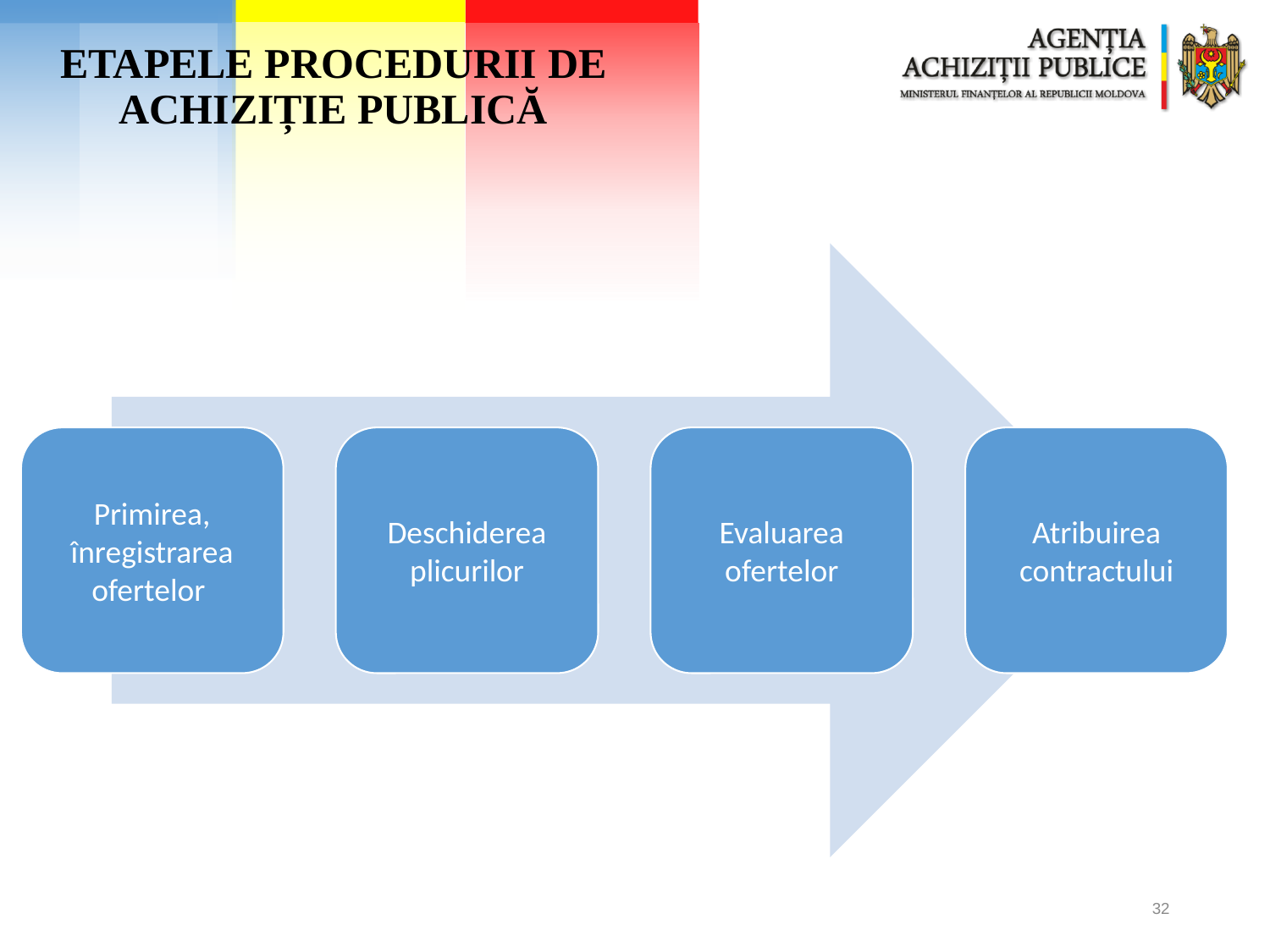

# ETAPELE PROCEDURII DE ACHIZIȚIE PUBLICĂ
Primirea, înregistrarea ofertelor
Deschiderea plicurilor
Evaluarea ofertelor
Atribuirea contractului
32